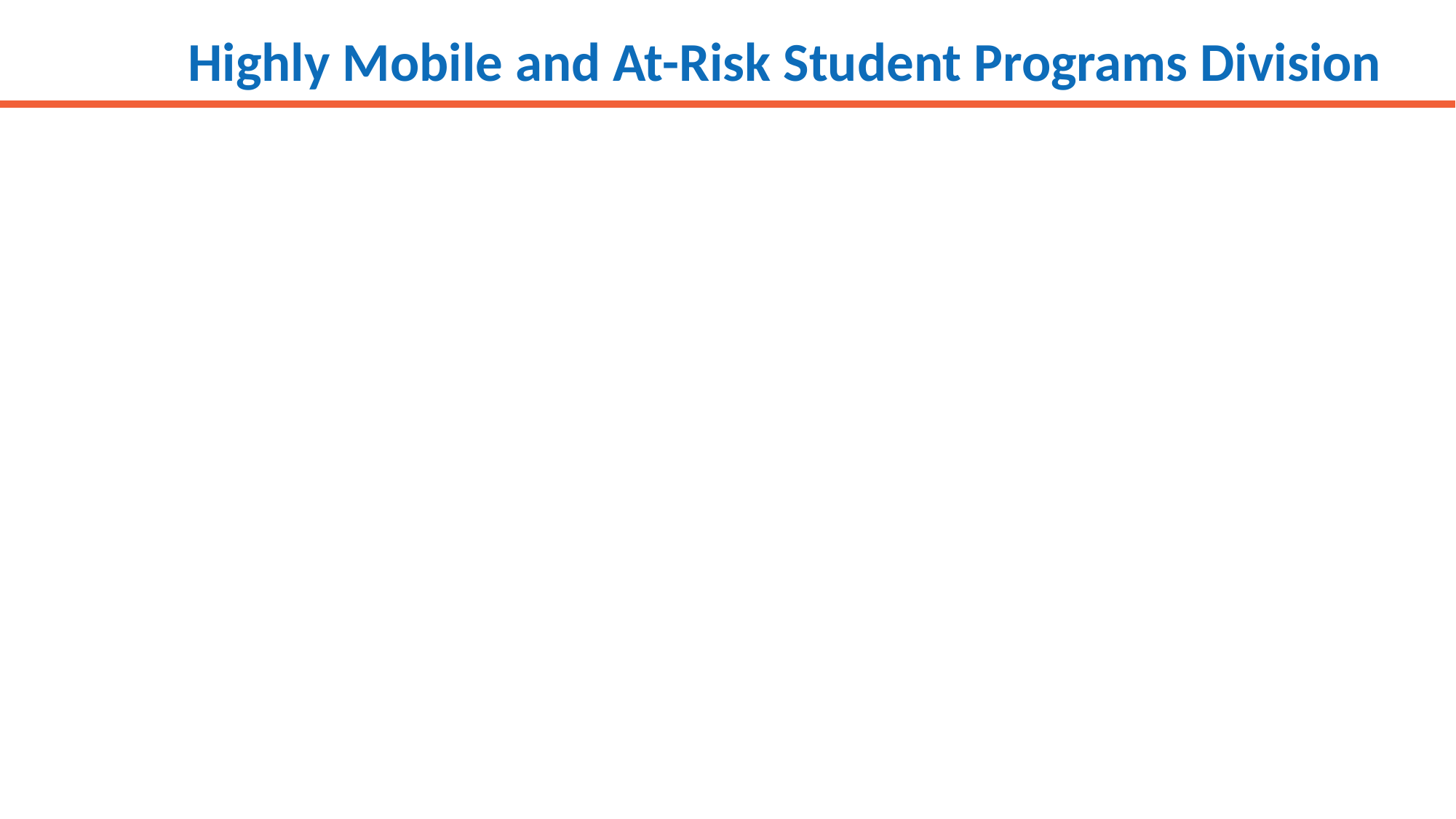

Highly Mobile and At-Risk Student Programs Division
Kelly Kravitz, MPSA
Director
Highly Mobile and At-Risk Student Programs
Phone: 512-463-9235
Email: Kelly.Kravitz@tea.texas.gov
Jordan Brown
Program Specialist
Texas Education for Homeless Children and Youth (TEHCY) Program
Phone: 512-463-9467
Email: Jordan.Brown@tea.texas.gov